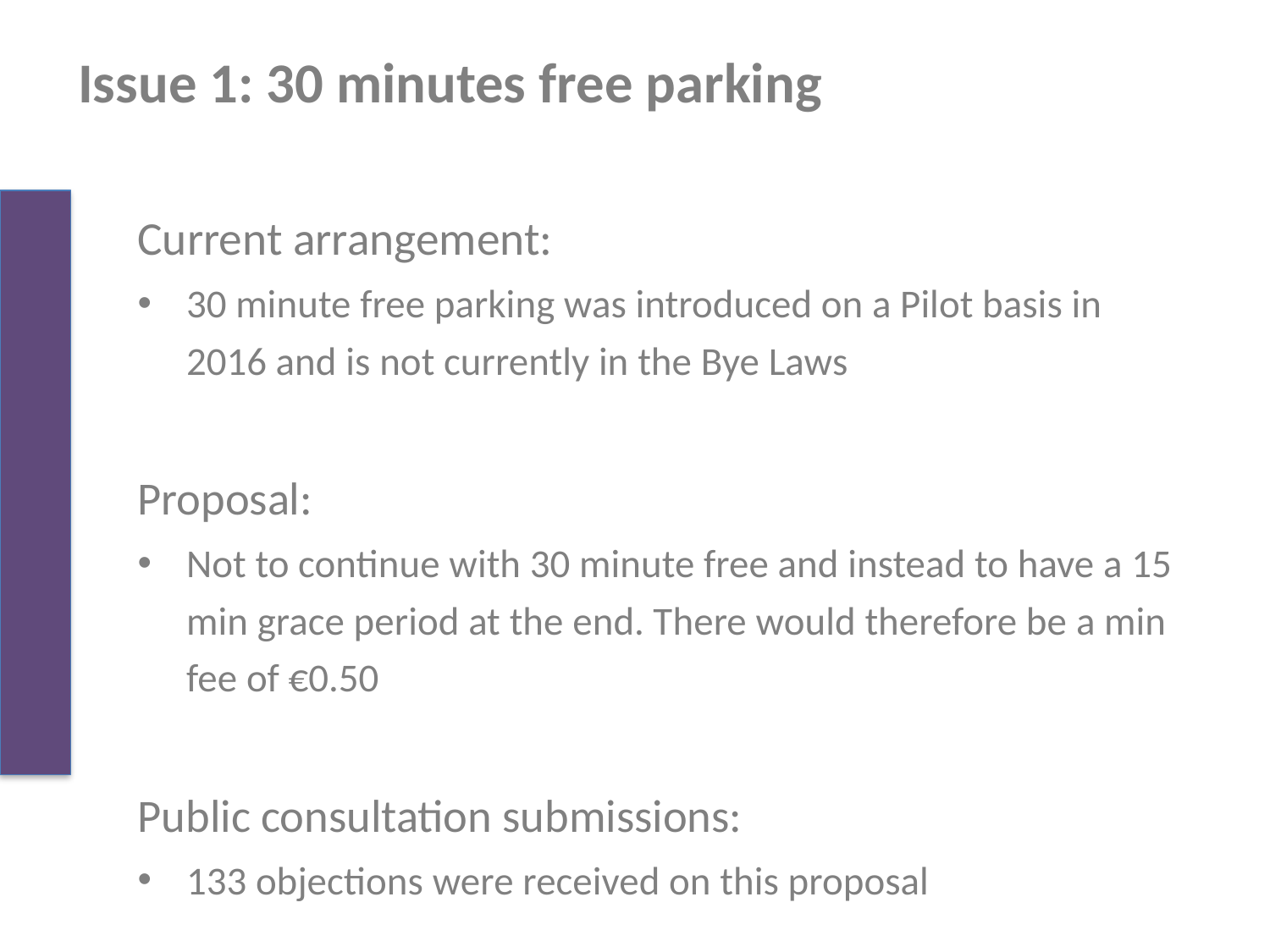

# Issue 1: 30 minutes free parking

Current arrangement:
30 minute free parking was introduced on a Pilot basis in 2016 and is not currently in the Bye Laws

Proposal:
Not to continue with 30 minute free and instead to have a 15 min grace period at the end. There would therefore be a min fee of €0.50

Public consultation submissions:
133 objections were received on this proposal